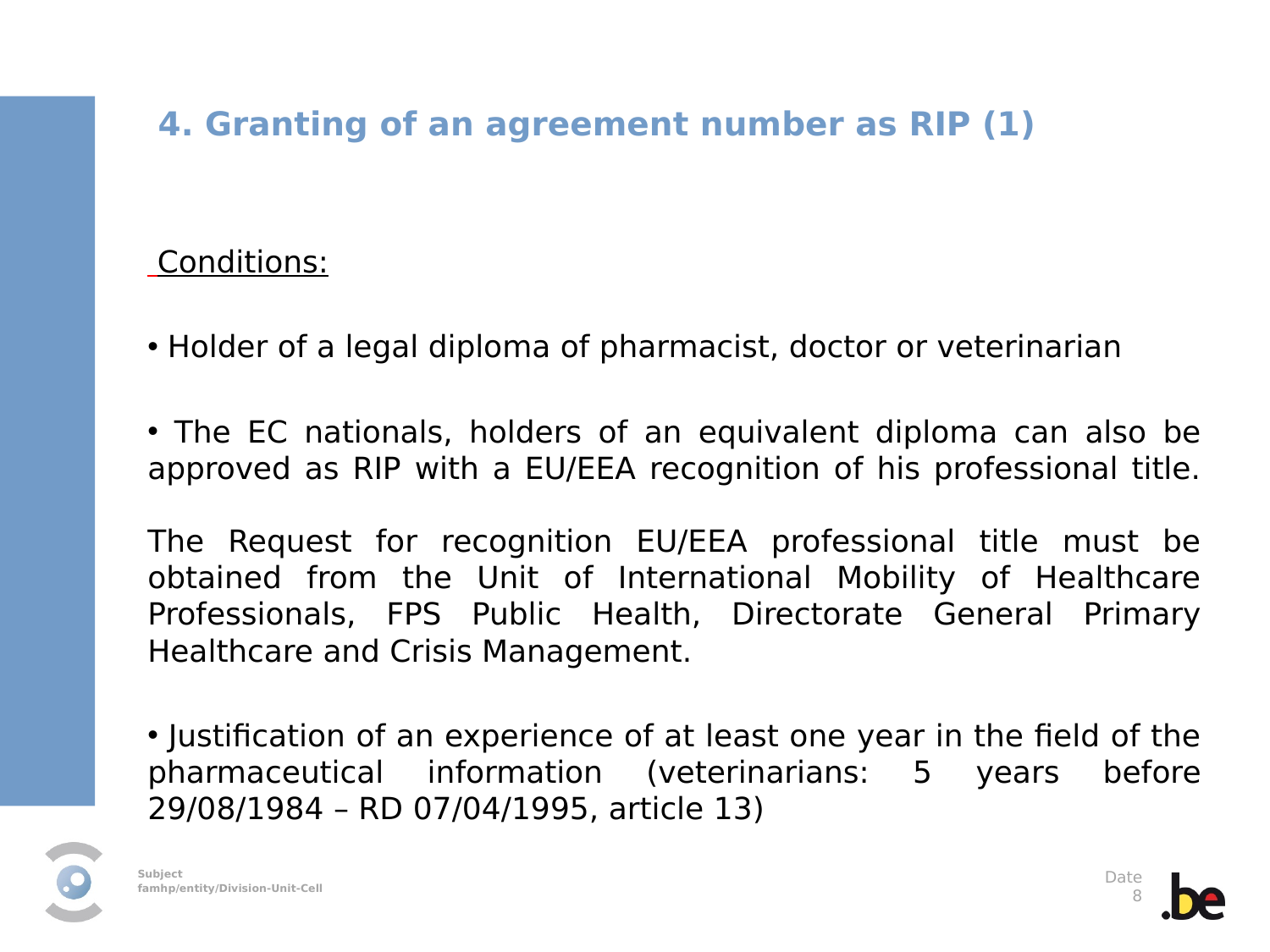

4. Granting of an agreement number as RIP (1)
 Conditions:

 Holder of a legal diploma of pharmacist, doctor or veterinarian

 The EC nationals, holders of an equivalent diploma can also be approved as RIP with a EU/EEA recognition of his professional title.
The Request for recognition EU/EEA professional title must be obtained from the Unit of International Mobility of Healthcare Professionals, FPS Public Health, Directorate General Primary Healthcare and Crisis Management.

 Justification of an experience of at least one year in the field of the pharmaceutical information (veterinarians: 5 years before 29/08/1984 – RD 07/04/1995, article 13)